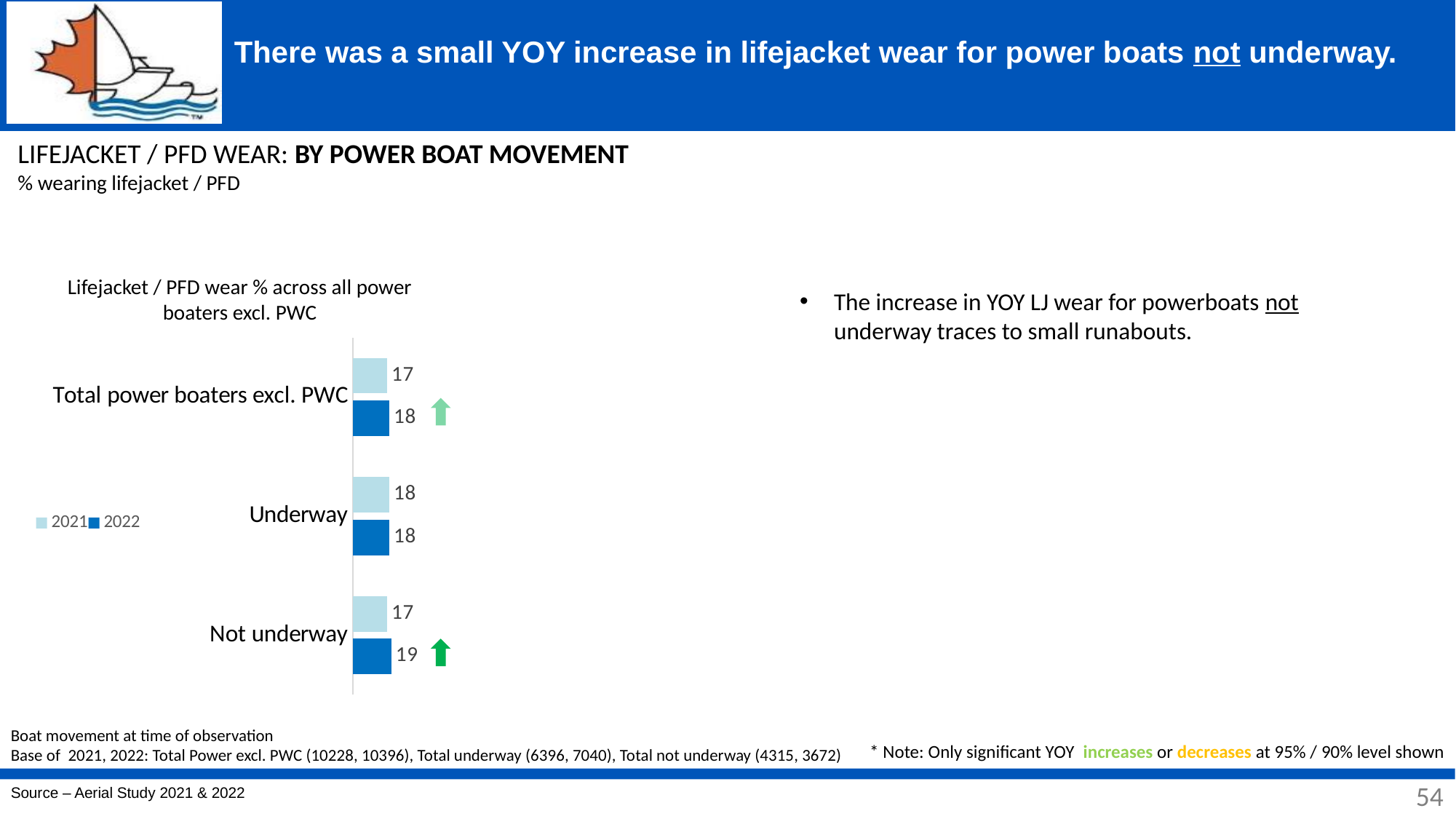

# There was a small YOY increase in lifejacket wear for power boats not underway.
LIFEJACKET / PFD WEAR: BY POWER BOAT MOVEMENT
% wearing lifejacket / PFD
Lifejacket / PFD wear % across all power boaters excl. PWC
The increase in YOY LJ wear for powerboats not underway traces to small runabouts.

### Chart

| Category | 2022 | 2021 |
|---|---|---|
| Not underway | 19.0 | 17.0 |
| Underway | 18.0 | 18.0 |
| Total power boaters excl. PWC | 18.0 | 17.0 |

Boat movement at time of observation
Base of  2021, 2022: Total Power excl. PWC (10228, 10396), Total underway (6396, 7040), Total not underway (4315, 3672)
* Note: Only significant YOY  increases or decreases at 95% / 90% level shown
54
54
Source – Aerial Study 2021 & 2022